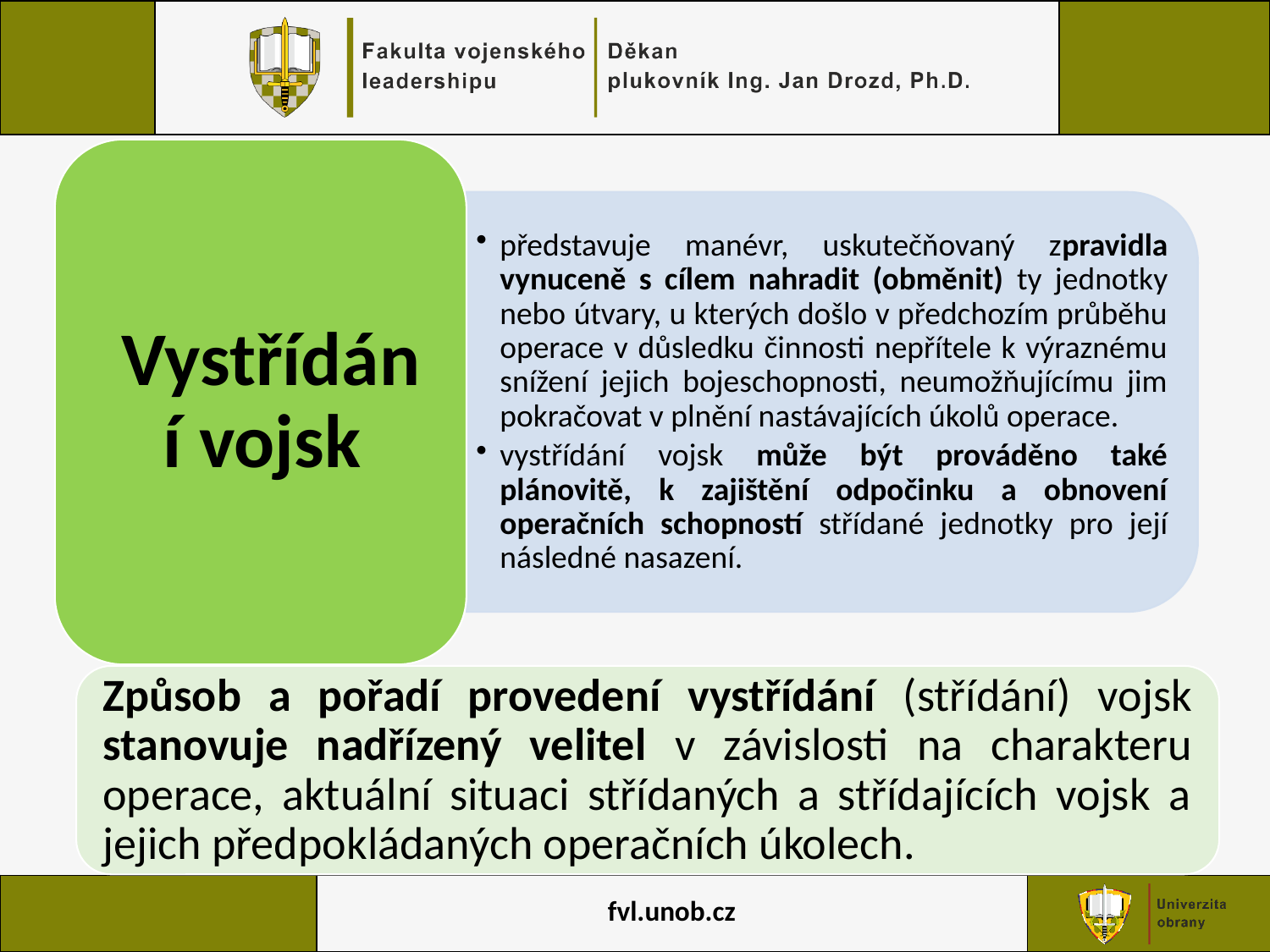

představuje manévr, uskutečňovaný zpravidla vynuceně s cílem nahradit (obměnit) ty jednotky nebo útvary, u kterých došlo v předchozím průběhu operace v důsledku činnosti nepřítele k výraznému snížení jejich bojeschopnosti, neumožňujícímu jim pokračovat v plnění nastávajících úkolů operace.
vystřídání vojsk může být prováděno také plánovitě, k zajištění odpočinku a obnovení operačních schopností střídané jednotky pro její následné nasazení.
Vystřídání vojsk

Způsob a pořadí provedení vystřídání (střídání) vojsk stanovuje nadřízený velitel v závislosti na charakteru operace, aktuální situaci střídaných a střídajících vojsk a jejich předpokládaných operačních úkolech.